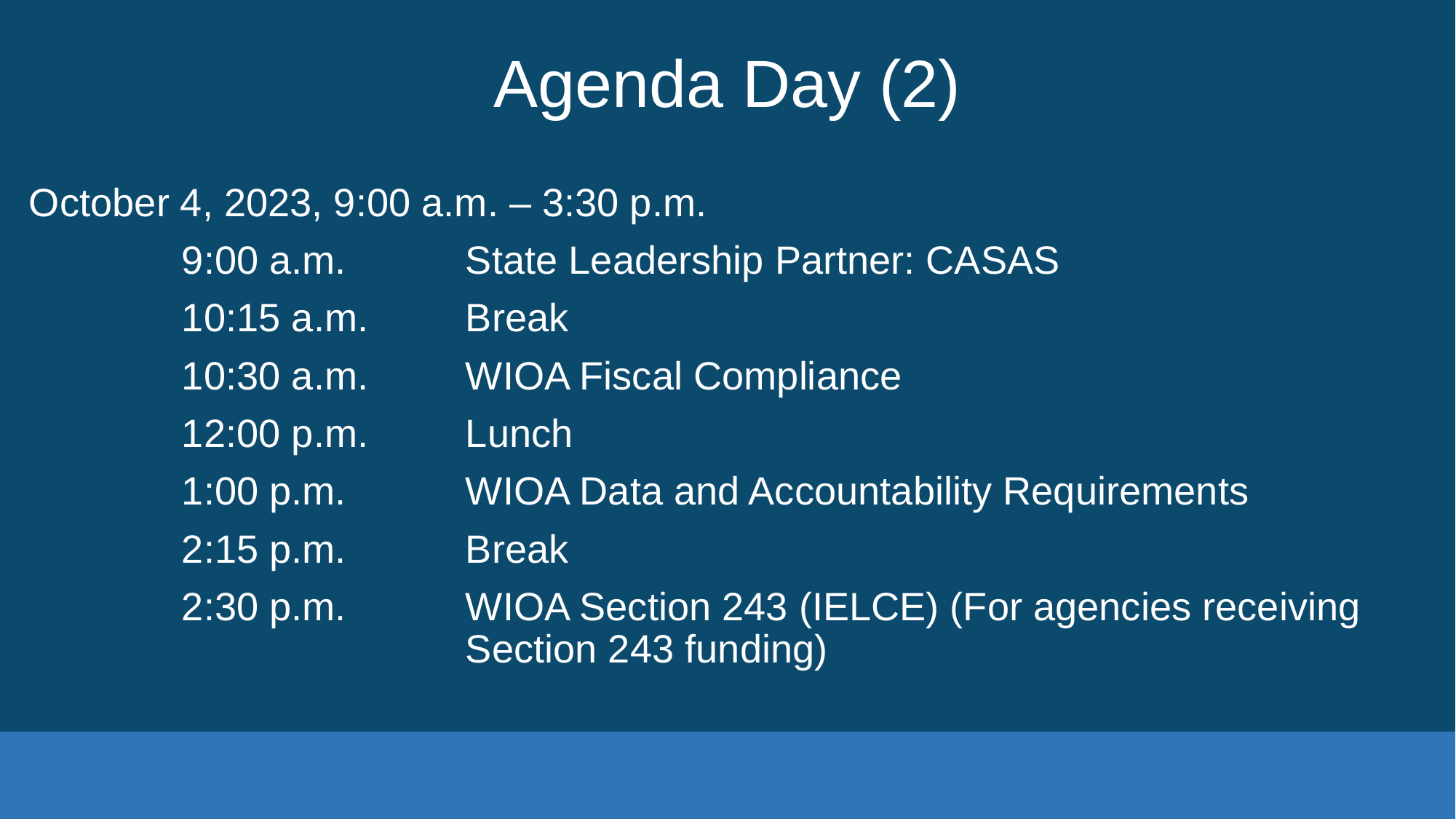

# Agenda Day (2)
October 4, 2023, 9:00 a.m. – 3:30 p.m.
	    9:00 a.m. 	State Leadership Partner: CASAS
	    10:15 a.m. 	Break
	    10:30 a.m. 	WIOA Fiscal Compliance
	    12:00 p.m. 	Lunch
	    1:00 p.m.  	WIOA Data and Accountability Requirements
	    2:15 p.m. 	Break
	    2:30 p.m. 	WIOA Section 243 (IELCE) (For agencies receiving  				Section 243 funding)